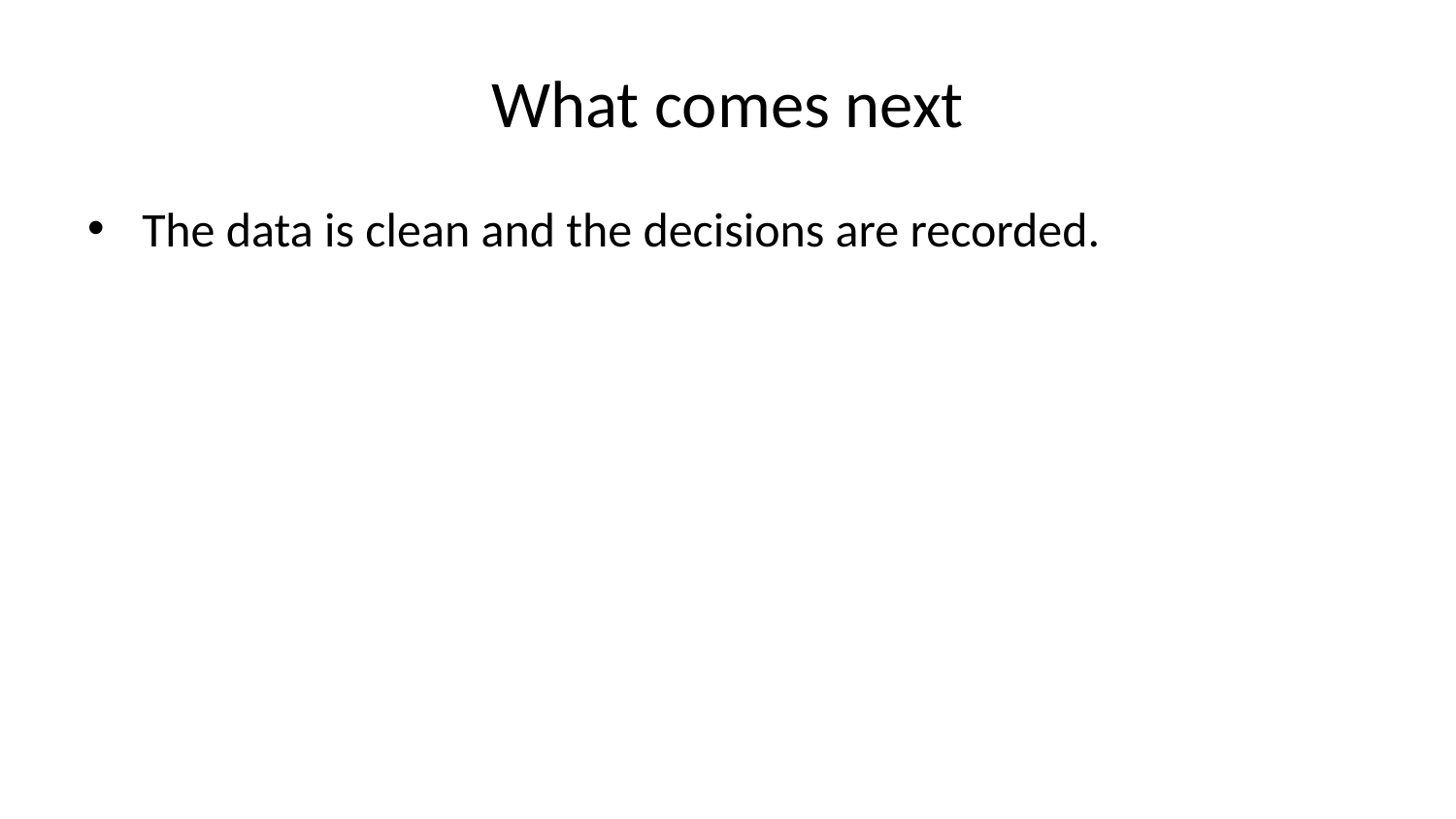

# What comes next
The data is clean and the decisions are recorded.